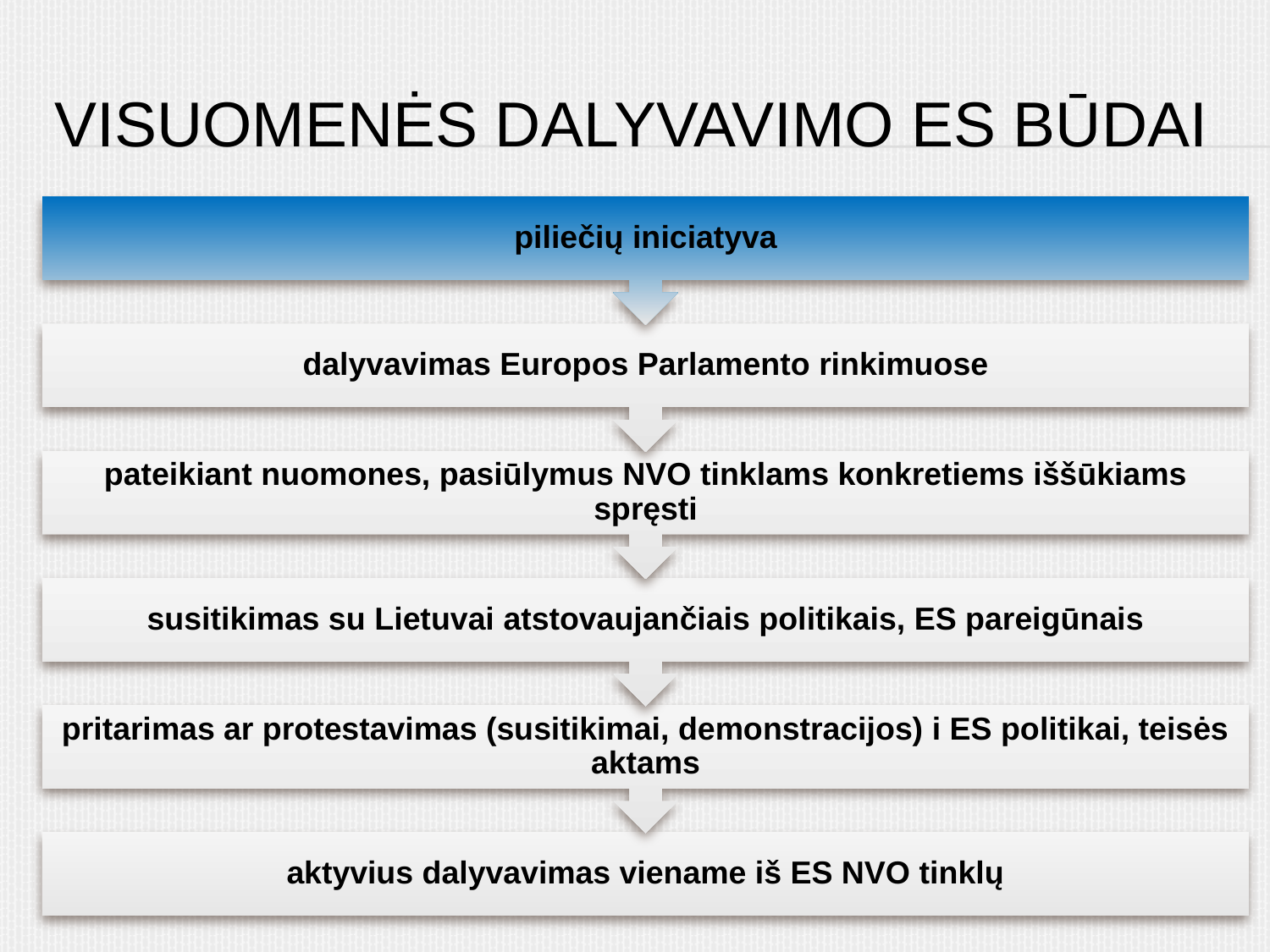

# visuomenės dalyvavimo ES būdai
aktyvius dalyvavimas viename iš ES NVO tinklų
pritarimas ar protestavimas (susitikimai, demonstracijos) i ES politikai, teisės aktams
susitikimas su Lietuvai atstovaujančiais politikais, ES pareigūnais
pateikiant nuomones, pasiūlymus NVO tinklams konkretiems iššūkiams spręsti
dalyvavimas Europos Parlamento rinkimuose
piliečių iniciatyva